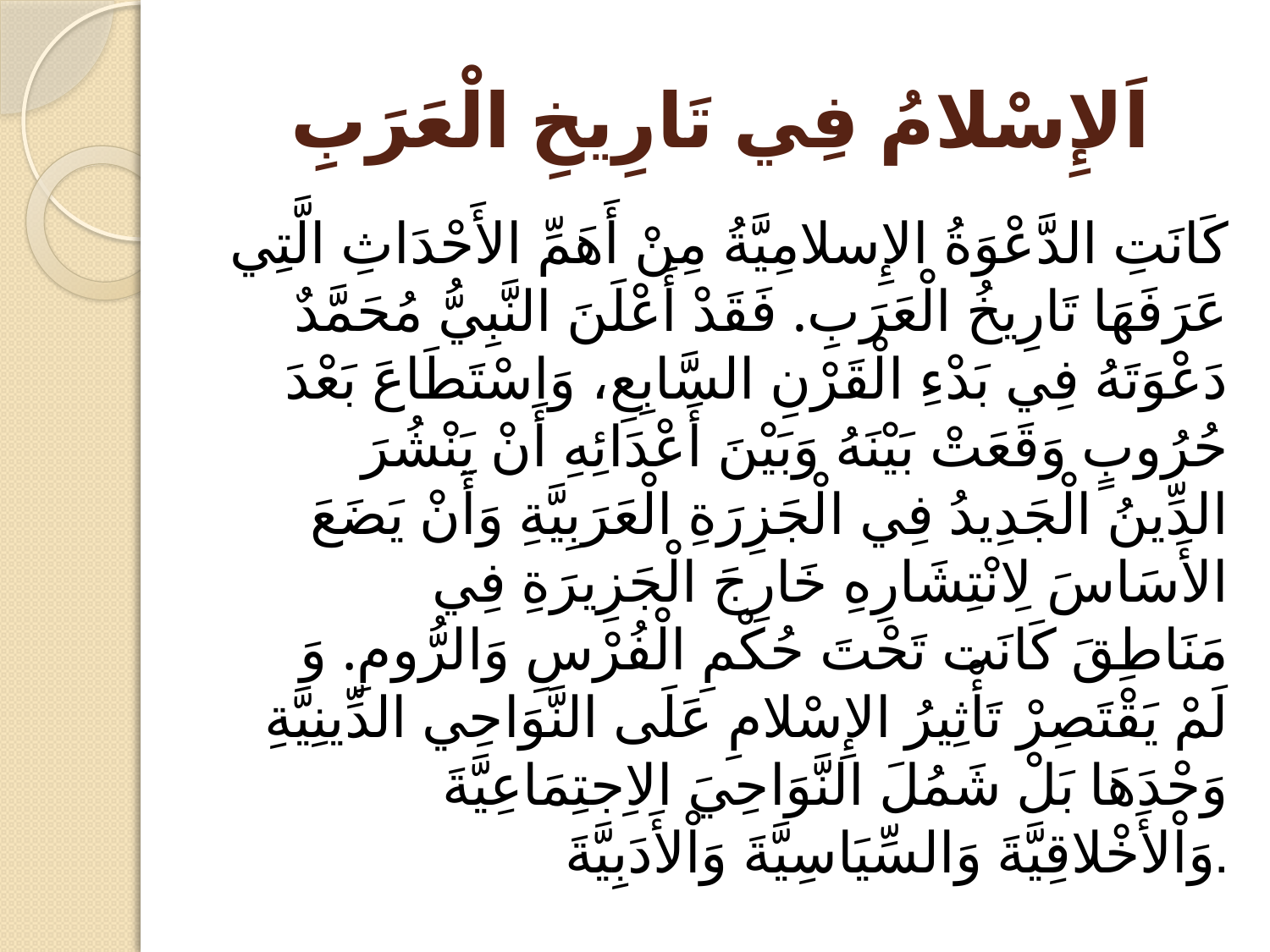

# اَلإِسْلامُ فِي تَارِيخِ الْعَرَبِ
كَانَتِ الدَّعْوَةُ الإِسلامِيَّةُ مِنْ أَهَمِّ الأَحْدَاثِ الَّتِي عَرَفَهَا تَارِيخُ الْعَرَبِ. فَقَدْ أَعْلَنَ النَّبِيُّ مُحَمَّدٌ دَعْوَتَهُ فِي بَدْءِ الْقَرْنِ السَّابِعِ، وَاسْتَطَاعَ بَعْدَ حُرُوبٍ وَقَعَتْ بَيْنَهُ وَبَيْنَ أَعْدَائِهِ أَنْ يَنْشُرَ الدِّينُ الْجَدِيدُ فِي الْجَزِرَةِ الْعَرَبِيَّةِ وَأَنْ يَضَعَ الأَسَاسَ لِانْتِشَارِهِ خَارِجَ الْجَزِيرَةِ فِي مَنَاطِقَ كَانَت تَحْتَ حُكْمِ الْفُرْسِ وَالرُّومِ. وَ لَمْ يَقْتَصِرْ تَأْثِيرُ الإِسْلامِ عَلَى النَّوَاحِي الدِّينِيَّةِ وَحْدَهَا بَلْ شَمُلَ النَّوَاحِيَ الاِجتِمَاعِيَّةَ وَاْلأَخْلاقِيَّةَ وَالسِّيَاسِيَّةَ وَاْلأَدَبِيَّةَ.